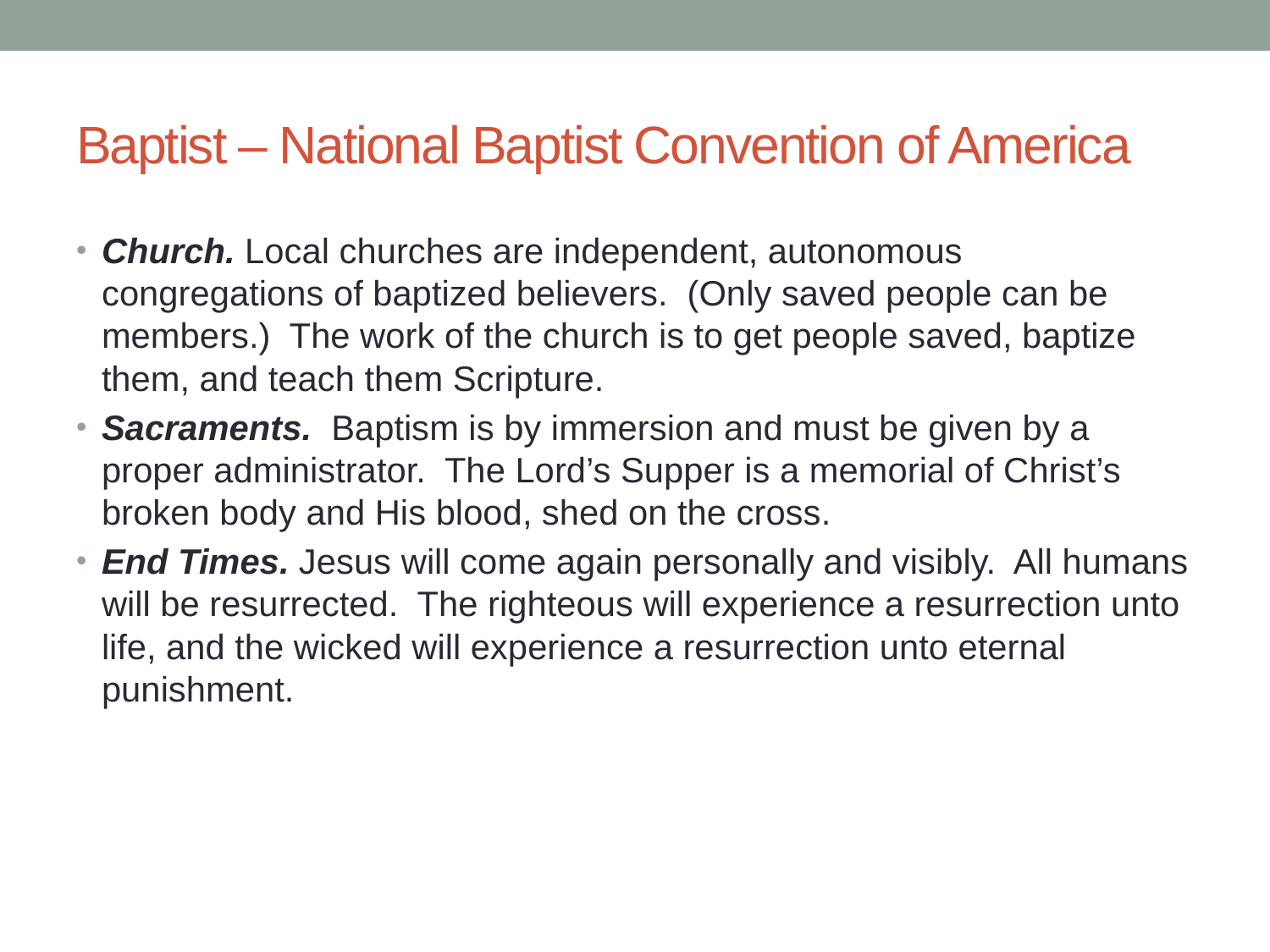

# Baptist – National Baptist Convention of America
Church. Local churches are independent, autonomous congregations of baptized believers.  (Only saved people can be members.)  The work of the church is to get people saved, baptize them, and teach them Scripture.
Sacraments.  Baptism is by immersion and must be given by a proper administrator.  The Lord’s Supper is a memorial of Christ’s broken body and His blood, shed on the cross.
End Times. Jesus will come again personally and visibly.  All humans will be resurrected.  The righteous will experience a resurrection unto life, and the wicked will experience a resurrection unto eternal punishment.